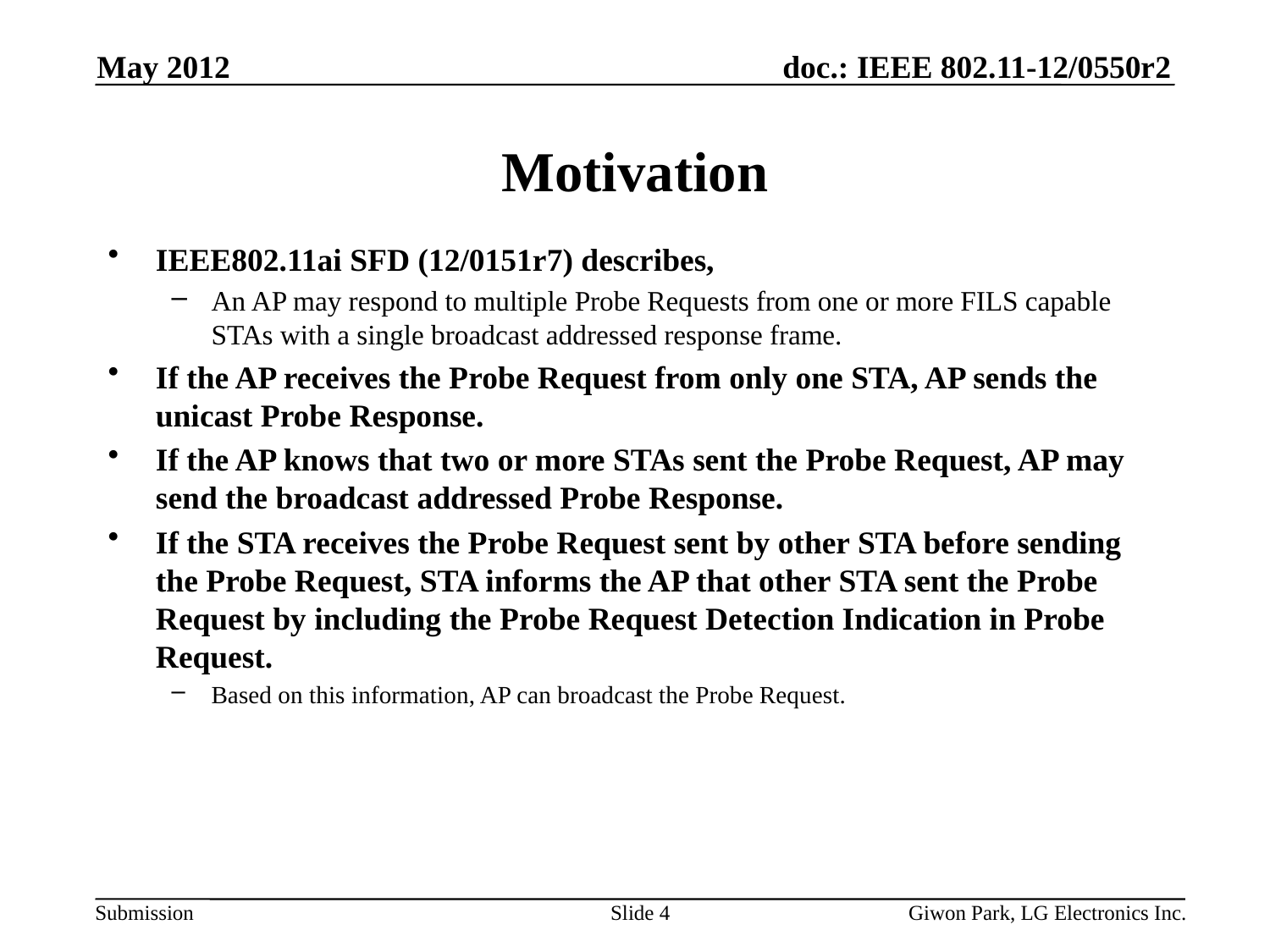

May 2012
# Motivation
IEEE802.11ai SFD (12/0151r7) describes,
An AP may respond to multiple Probe Requests from one or more FILS capable STAs with a single broadcast addressed response frame.
If the AP receives the Probe Request from only one STA, AP sends the unicast Probe Response.
If the AP knows that two or more STAs sent the Probe Request, AP may send the broadcast addressed Probe Response.
If the STA receives the Probe Request sent by other STA before sending the Probe Request, STA informs the AP that other STA sent the Probe Request by including the Probe Request Detection Indication in Probe Request.
Based on this information, AP can broadcast the Probe Request.
Slide 4
Giwon Park, LG Electronics Inc.